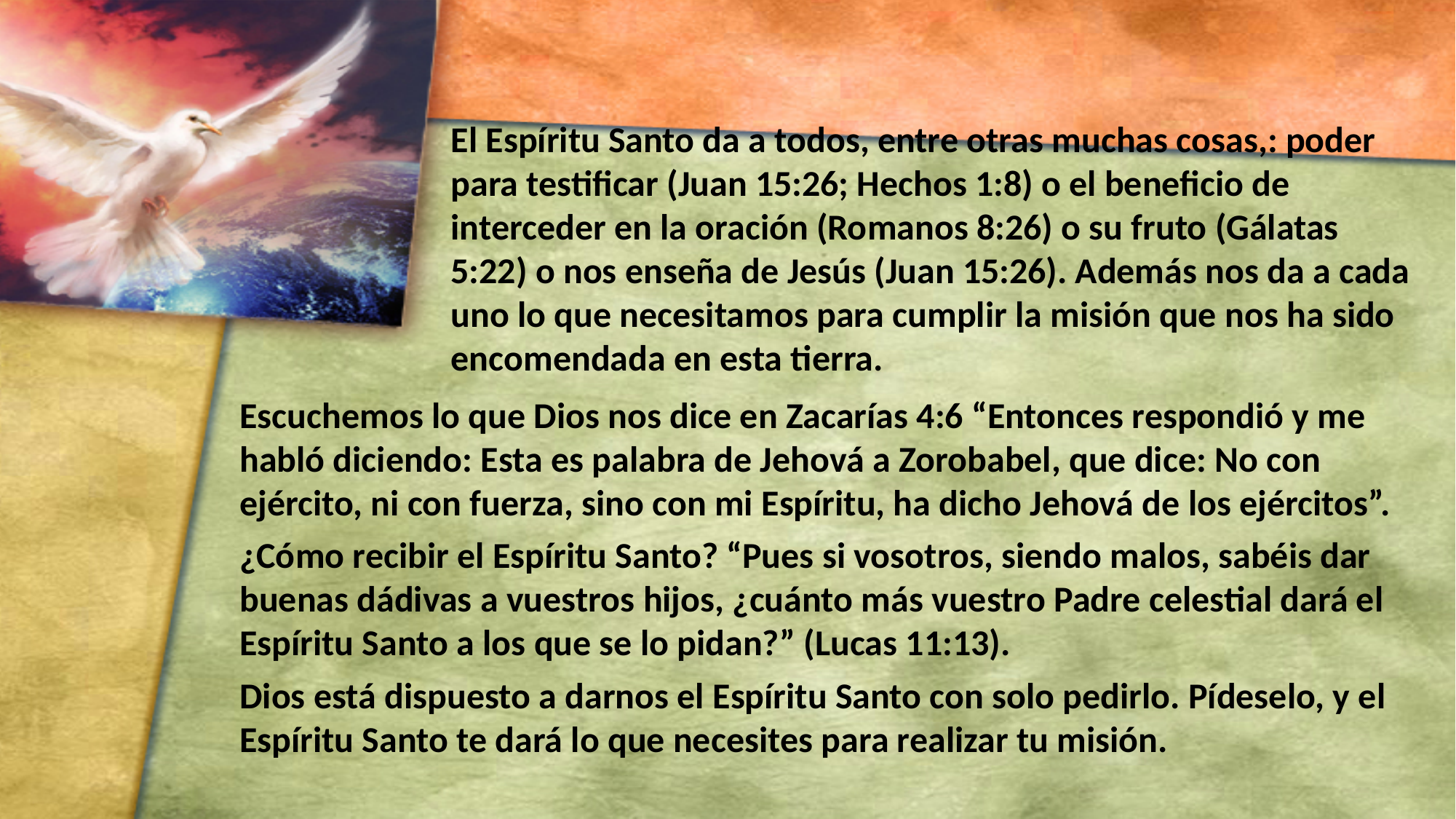

El Espíritu Santo da a todos, entre otras muchas cosas,: poder para testificar (Juan 15:26; Hechos 1:8) o el beneficio de interceder en la oración (Romanos 8:26) o su fruto (Gálatas 5:22) o nos enseña de Jesús (Juan 15:26). Además nos da a cada uno lo que necesitamos para cumplir la misión que nos ha sido encomendada en esta tierra.
Escuchemos lo que Dios nos dice en Zacarías 4:6 “Entonces respondió y me habló diciendo: Esta es palabra de Jehová a Zorobabel, que dice: No con ejército, ni con fuerza, sino con mi Espíritu, ha dicho Jehová de los ejércitos”.
¿Cómo recibir el Espíritu Santo? “Pues si vosotros, siendo malos, sabéis dar buenas dádivas a vuestros hijos, ¿cuánto más vuestro Padre celestial dará el Espíritu Santo a los que se lo pidan?” (Lucas 11:13).
Dios está dispuesto a darnos el Espíritu Santo con solo pedirlo. Pídeselo, y el Espíritu Santo te dará lo que necesites para realizar tu misión.